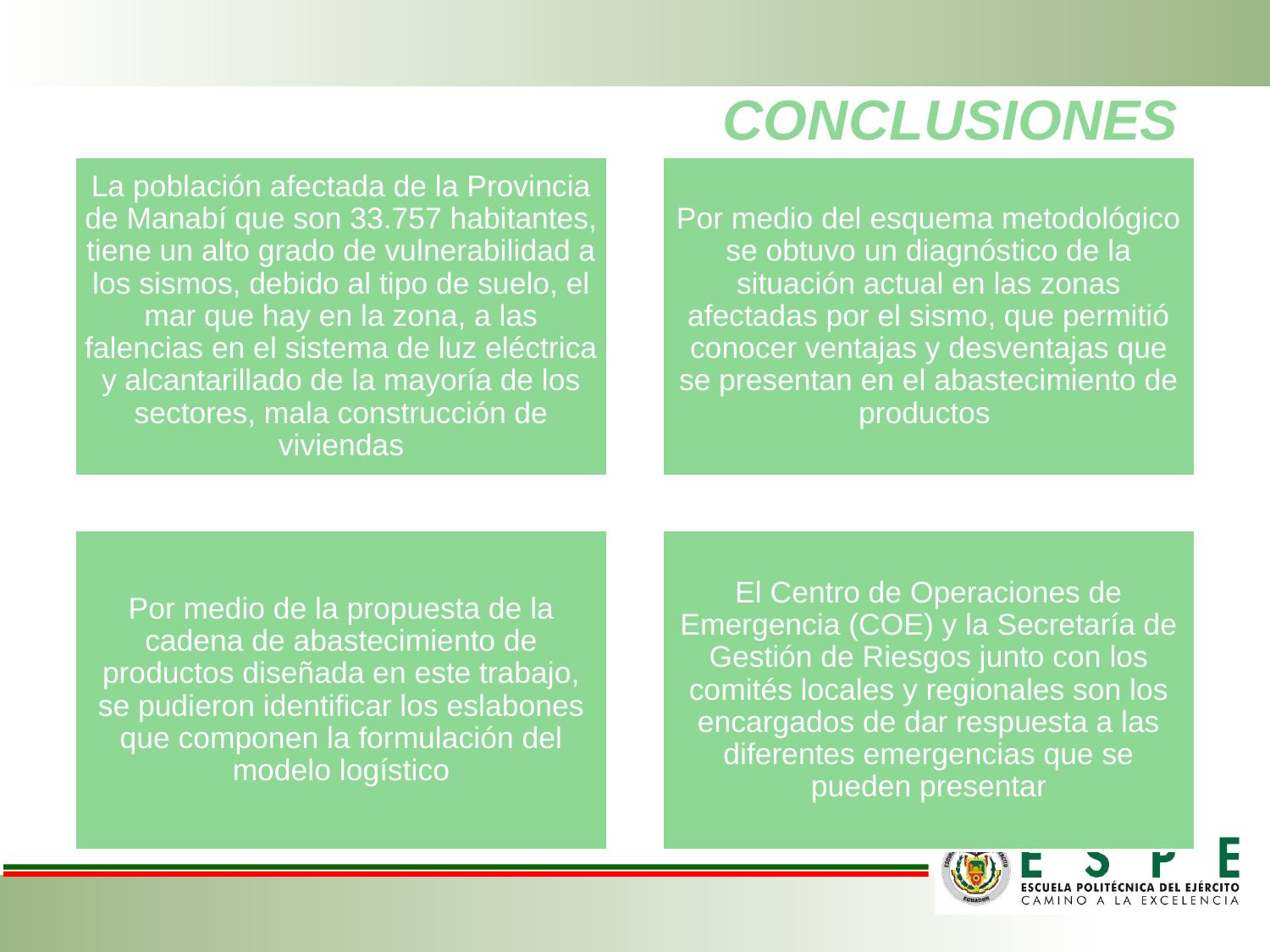

# CONCLUSIONES
La población afectada de la Provincia de Manabí que son 33.757 habitantes, tiene un alto grado de vulnerabilidad a los sismos, debido al tipo de suelo, el mar que hay en la zona, a las falencias en el sistema de luz eléctrica y alcantarillado de la mayoría de los sectores, mala construcción de viviendas
Por medio del esquema metodológico se obtuvo un diagnóstico de la situación actual en las zonas afectadas por el sismo, que permitió conocer ventajas y desventajas que se presentan en el abastecimiento de productos
Por medio de la propuesta de la cadena de abastecimiento de productos diseñada en este trabajo, se pudieron identificar los eslabones que componen la formulación del modelo logístico
El Centro de Operaciones de Emergencia (COE) y la Secretaría de Gestión de Riesgos junto con los comités locales y regionales son los encargados de dar respuesta a las diferentes emergencias que se pueden presentar